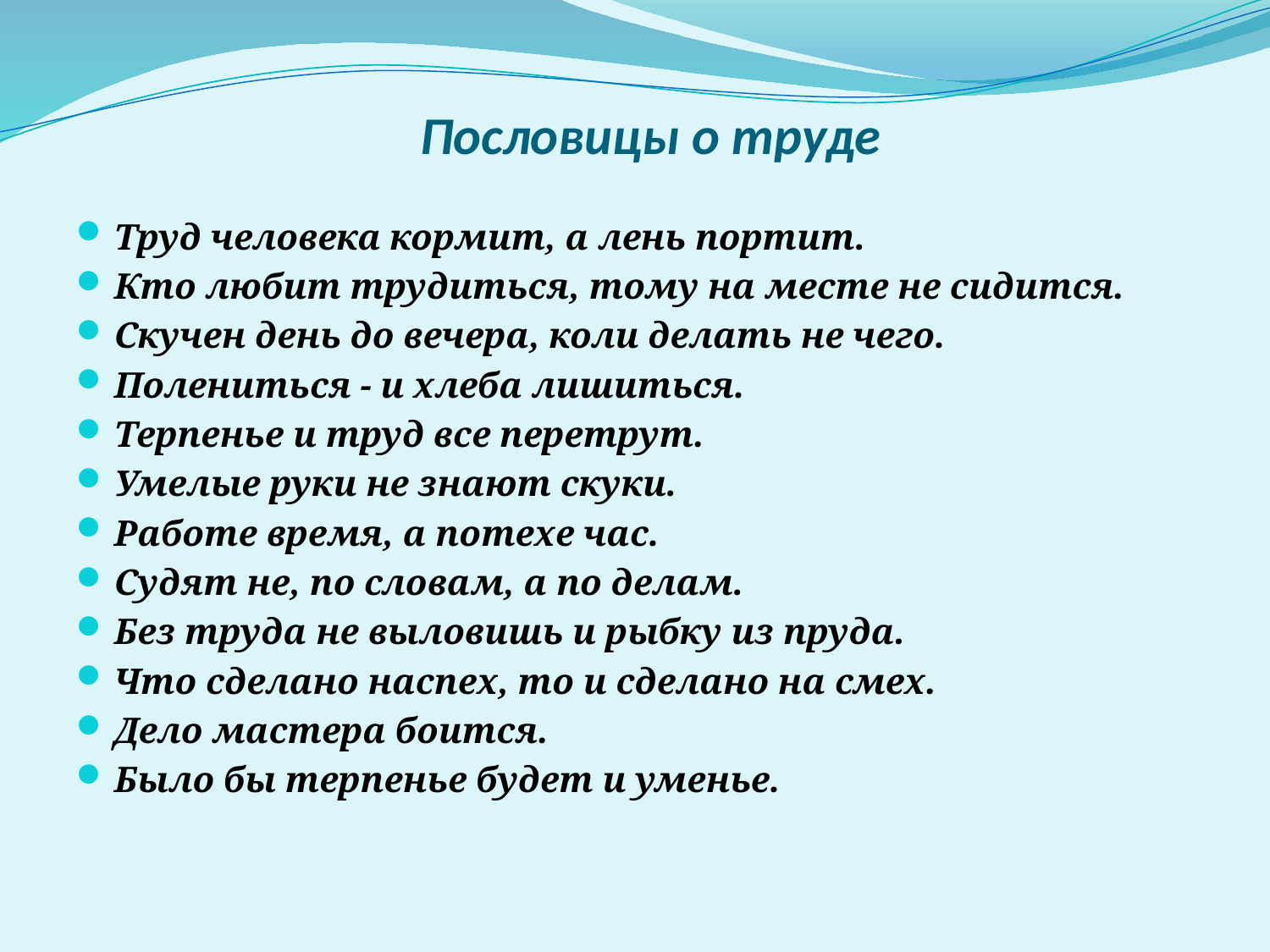

# Пословицы о труде
Труд человека кормит, а лень портит.
Кто любит трудиться, тому на месте не сидится.
Скучен день до вечера, коли делать не чего.
Полениться - и хлеба лишиться.
Терпенье и труд все перетрут.
Умелые руки не знают скуки.
Работе время, а потехе час.
Судят не, по словам, а по делам.
Без труда не выловишь и рыбку из пруда.
Что сделано наспех, то и сделано на смех.
Дело мастера боится.
Было бы терпенье будет и уменье.